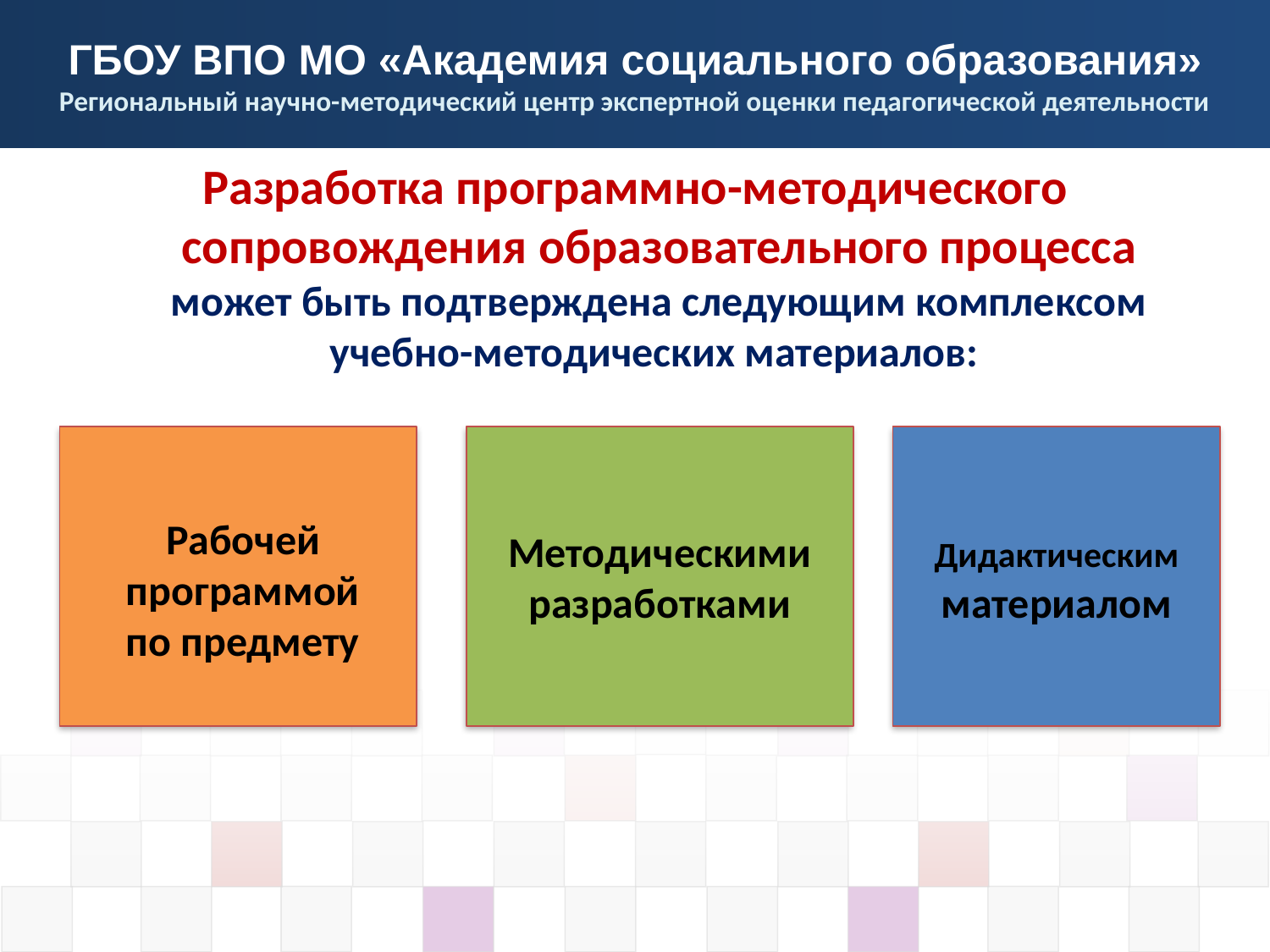

Разработка программно-методического сопровождения образовательного процесса может быть подтверждена следующим комплексом учебно-методических материалов:

Методическими разработками
Дидактическим материалом
Рабочей программой по предмету